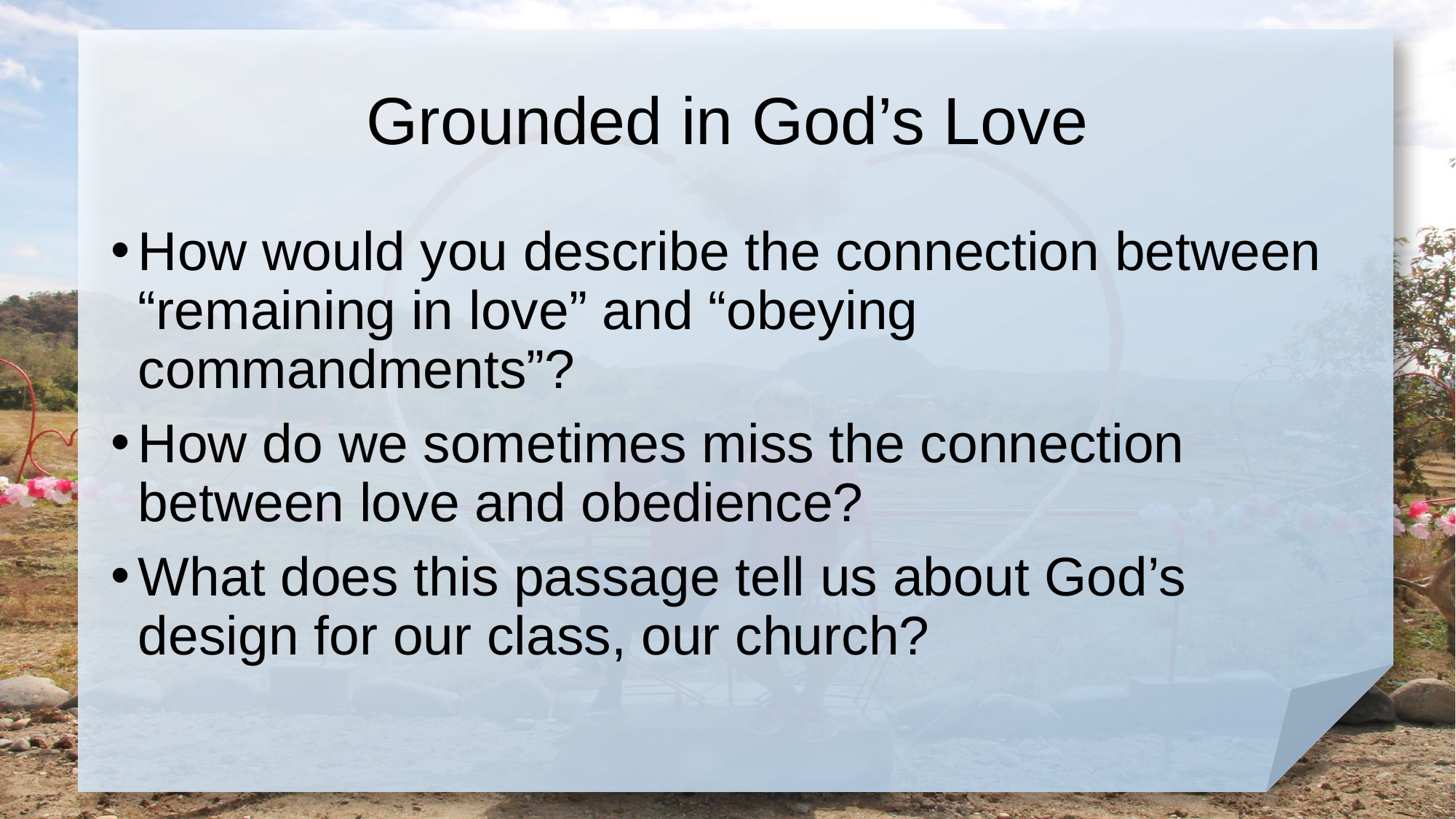

# Grounded in God’s Love
How would you describe the connection between “remaining in love” and “obeying commandments”?
How do we sometimes miss the connection between love and obedience?
What does this passage tell us about God’s design for our class, our church?